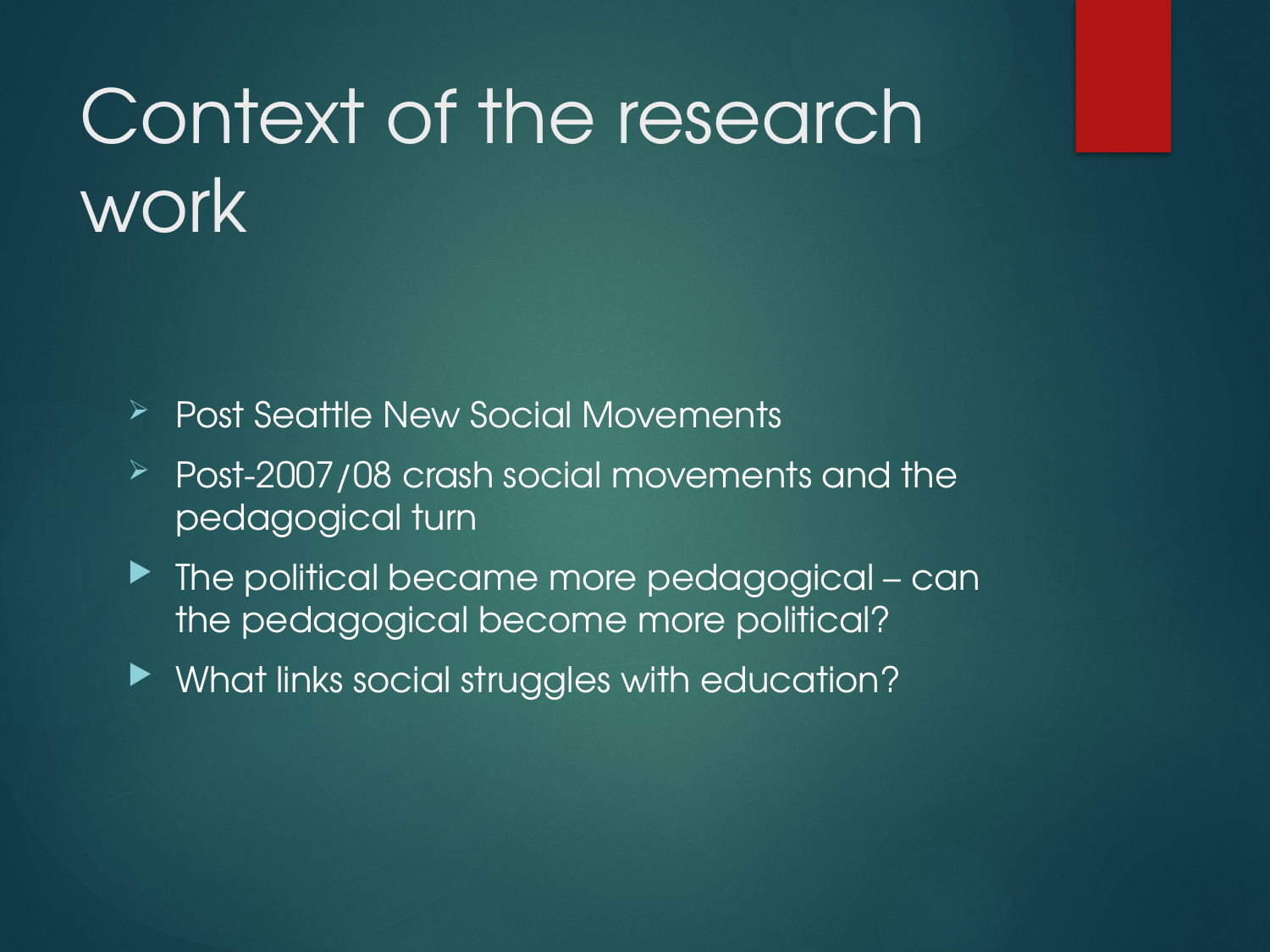

# Context of the research work
Post Seattle New Social Movements
Post-2007/08 crash social movements and the pedagogical turn
The political became more pedagogical – can the pedagogical become more political?
What links social struggles with education?